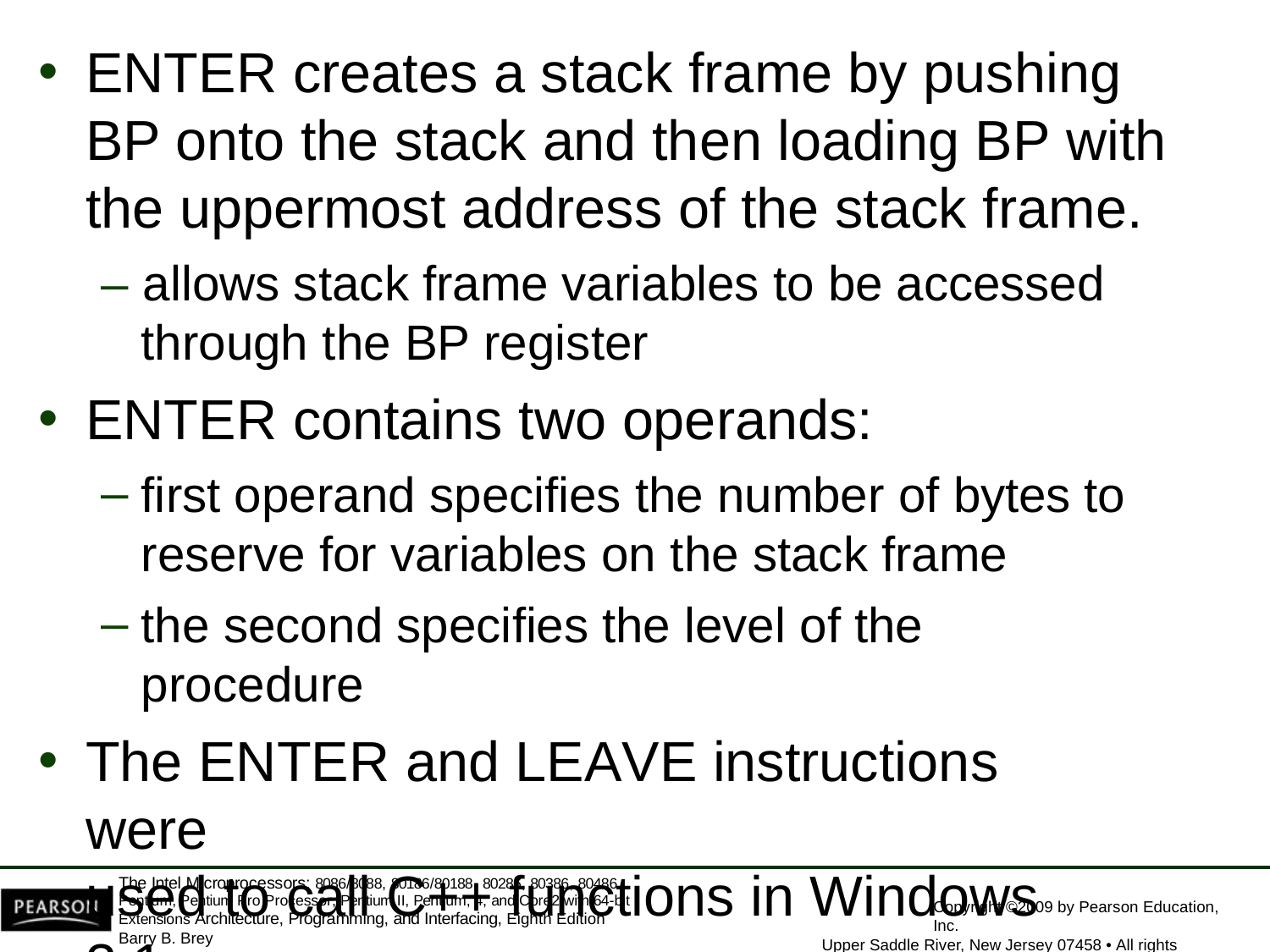

ENTER creates a stack frame by pushing BP onto the stack and then loading BP with the uppermost address of the stack frame.
– allows stack frame variables to be accessed through the BP register

ENTER contains two operands:

first operand specifies the number of bytes to reserve for variables on the stack frame

the second specifies the level of the procedure

The ENTER and LEAVE instructions were
used to call C++ functions in Windows 3.1.
The Intel Microprocessors: 8086/8088, 80186/80188, 80286, 80386, 80486 Pentium, Pentium Pro Processor, Pentium II, Pentium, 4, and Core2 with 64-bit Extensions Architecture, Programming, and Interfacing, Eighth Edition
Barry B. Brey
Copyright ©2009 by Pearson Education, Inc.
Upper Saddle River, New Jersey 07458 • All rights reserved.